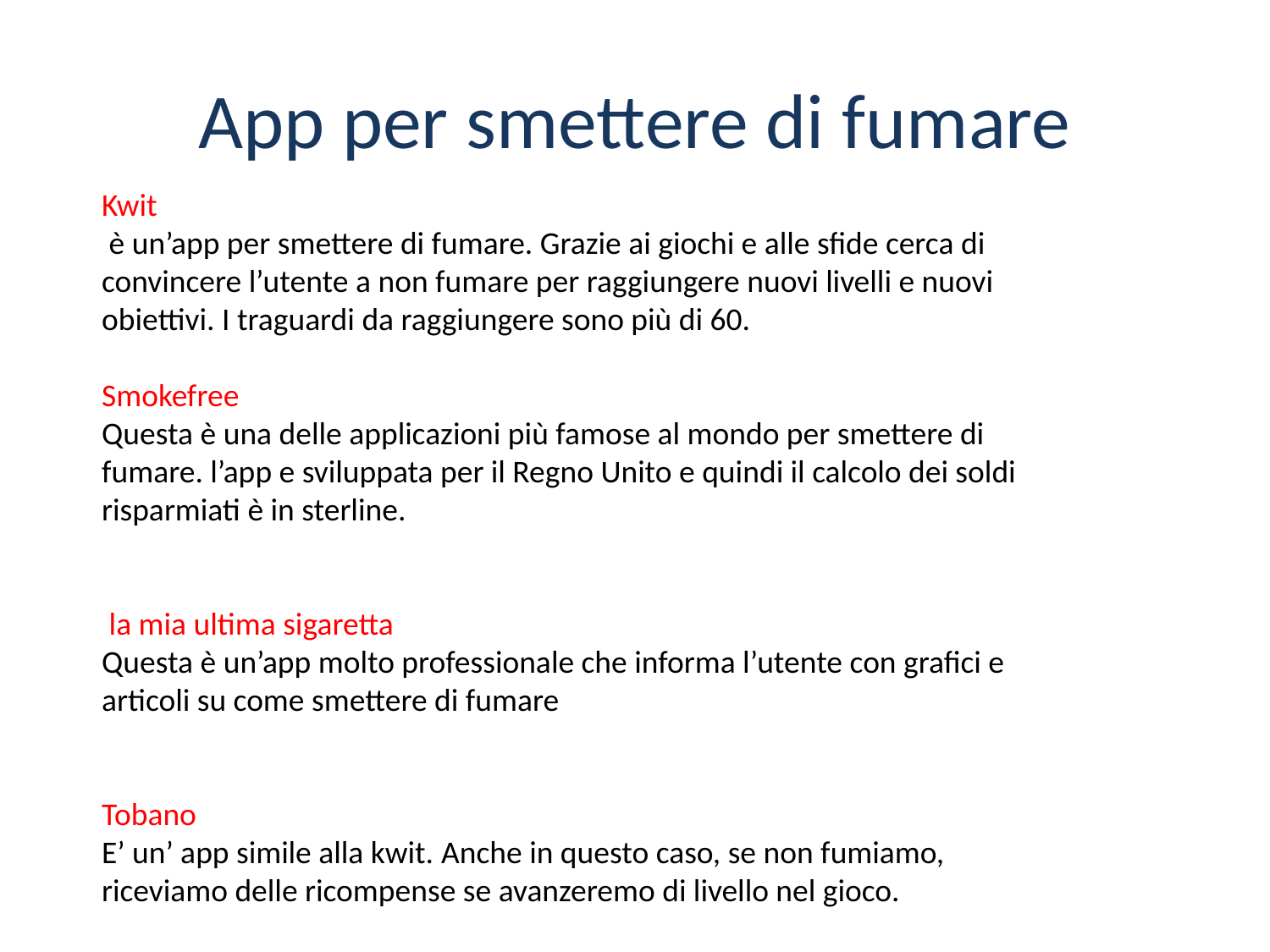

# App per smettere di fumare
Kwit
 è un’app per smettere di fumare. Grazie ai giochi e alle sfide cerca di convincere l’utente a non fumare per raggiungere nuovi livelli e nuovi obiettivi. I traguardi da raggiungere sono più di 60.

Smokefree
Questa è una delle applicazioni più famose al mondo per smettere di fumare. l’app e sviluppata per il Regno Unito e quindi il calcolo dei soldi risparmiati è in sterline.

 la mia ultima sigaretta
Questa è un’app molto professionale che informa l’utente con grafici e articoli su come smettere di fumare

Tobano
E’ un’ app simile alla kwit. Anche in questo caso, se non fumiamo, riceviamo delle ricompense se avanzeremo di livello nel gioco.